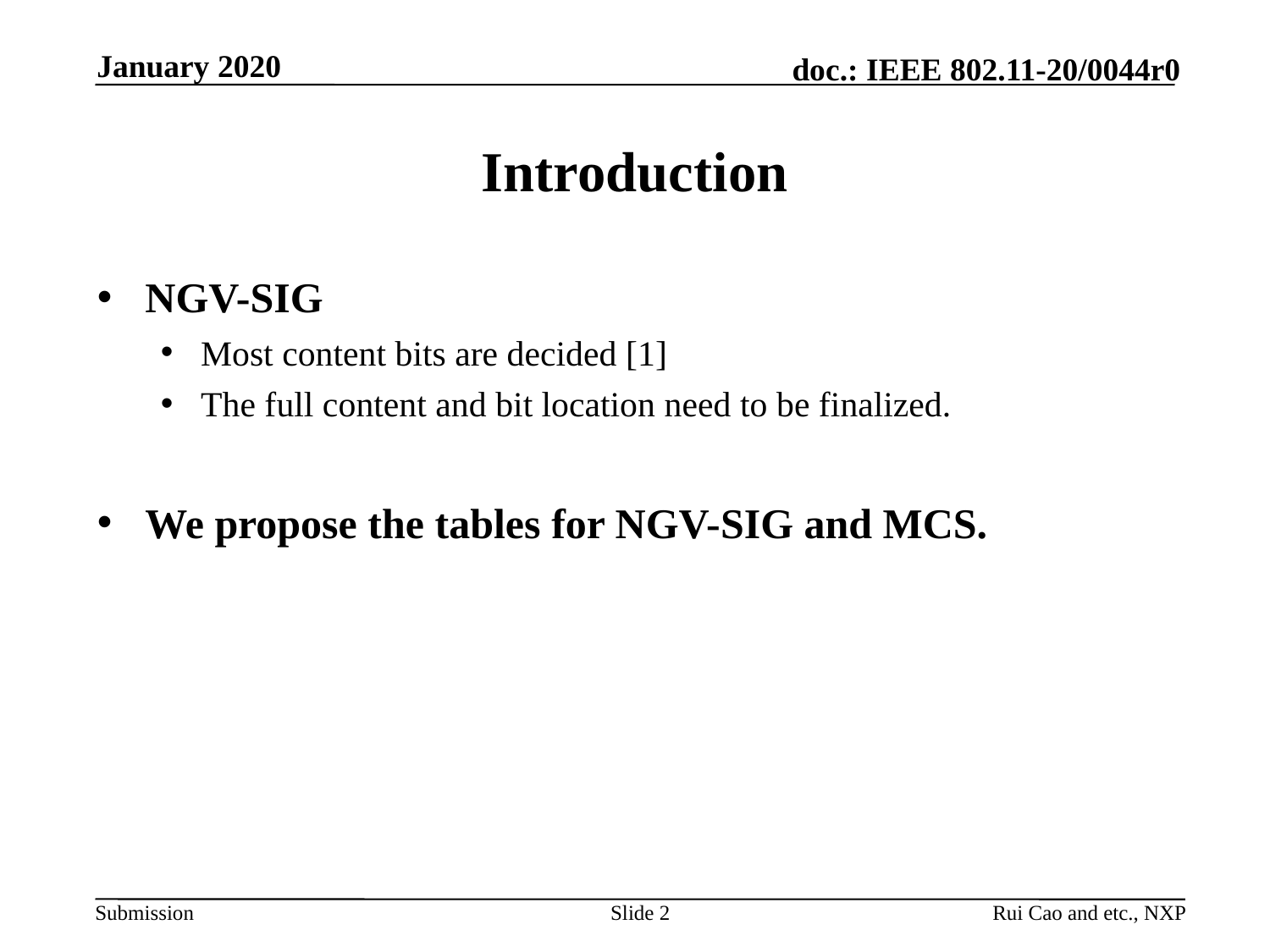

January 2020
# Introduction
NGV-SIG
Most content bits are decided [1]
The full content and bit location need to be finalized.

We propose the tables for NGV-SIG and MCS.

Slide 2
Rui Cao and etc., NXP